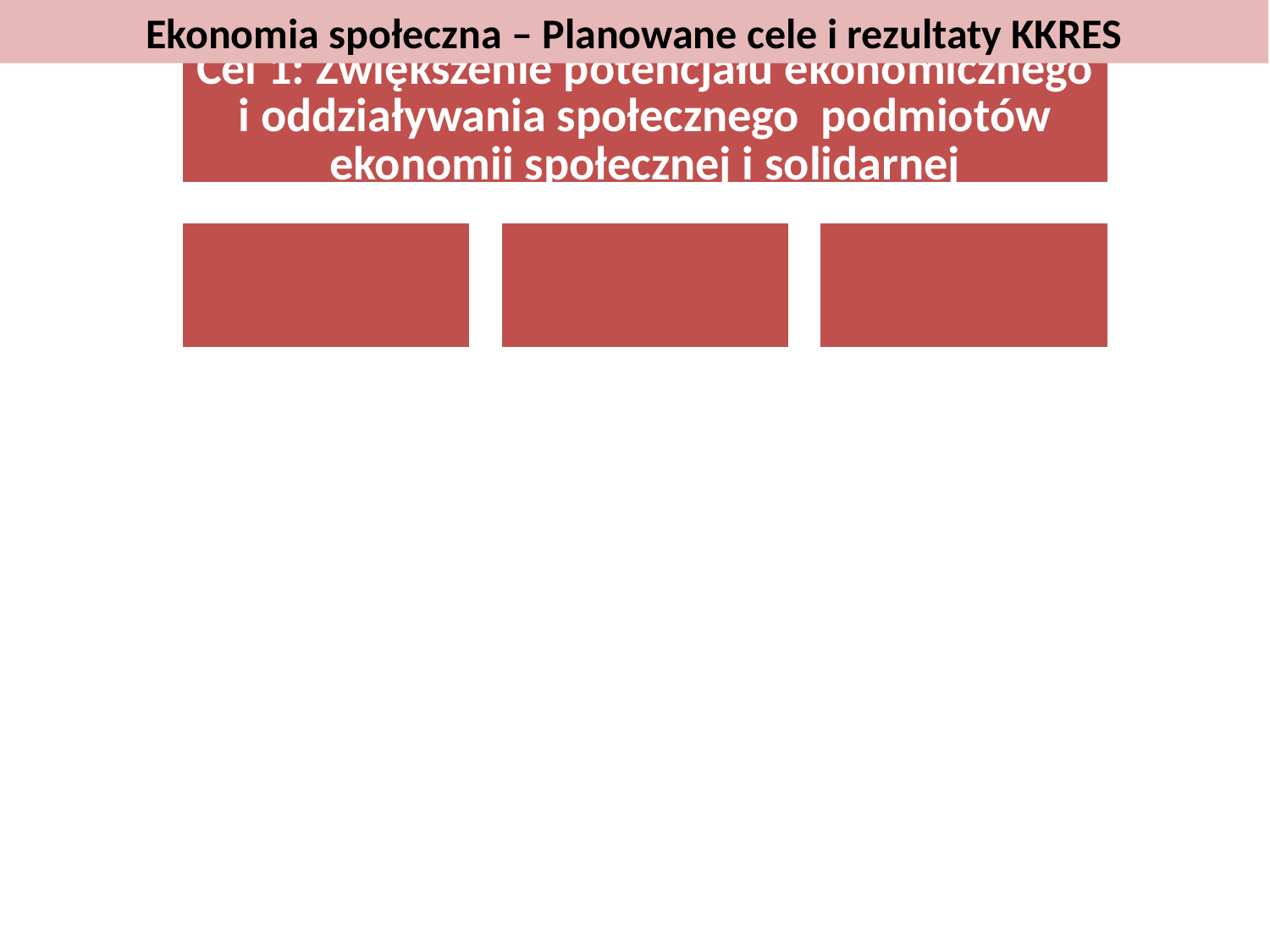

Ekonomia społeczna – Planowane cele i rezultaty KKRES
Cel 1: Zwiększenie potencjału ekonomicznego i oddziaływania społecznego  podmiotów ekonomii społecznej i solidarnej